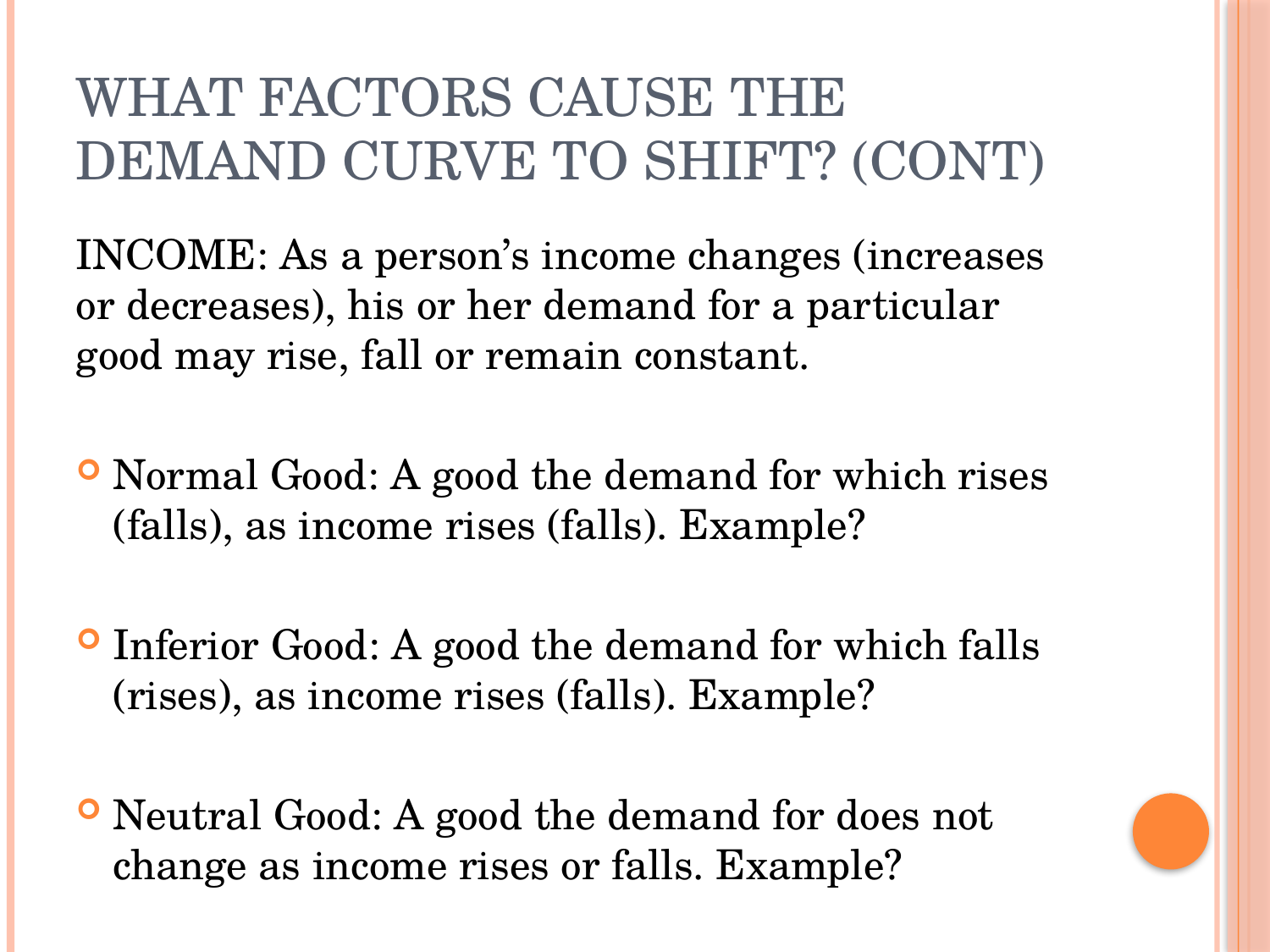

# What Factors Cause the Demand Curve to Shift? (CONT)
INCOME: As a person’s income changes (increases or decreases), his or her demand for a particular good may rise, fall or remain constant.

Normal Good: A good the demand for which rises (falls), as income rises (falls). Example?

Inferior Good: A good the demand for which falls (rises), as income rises (falls). Example?

Neutral Good: A good the demand for does not change as income rises or falls. Example?